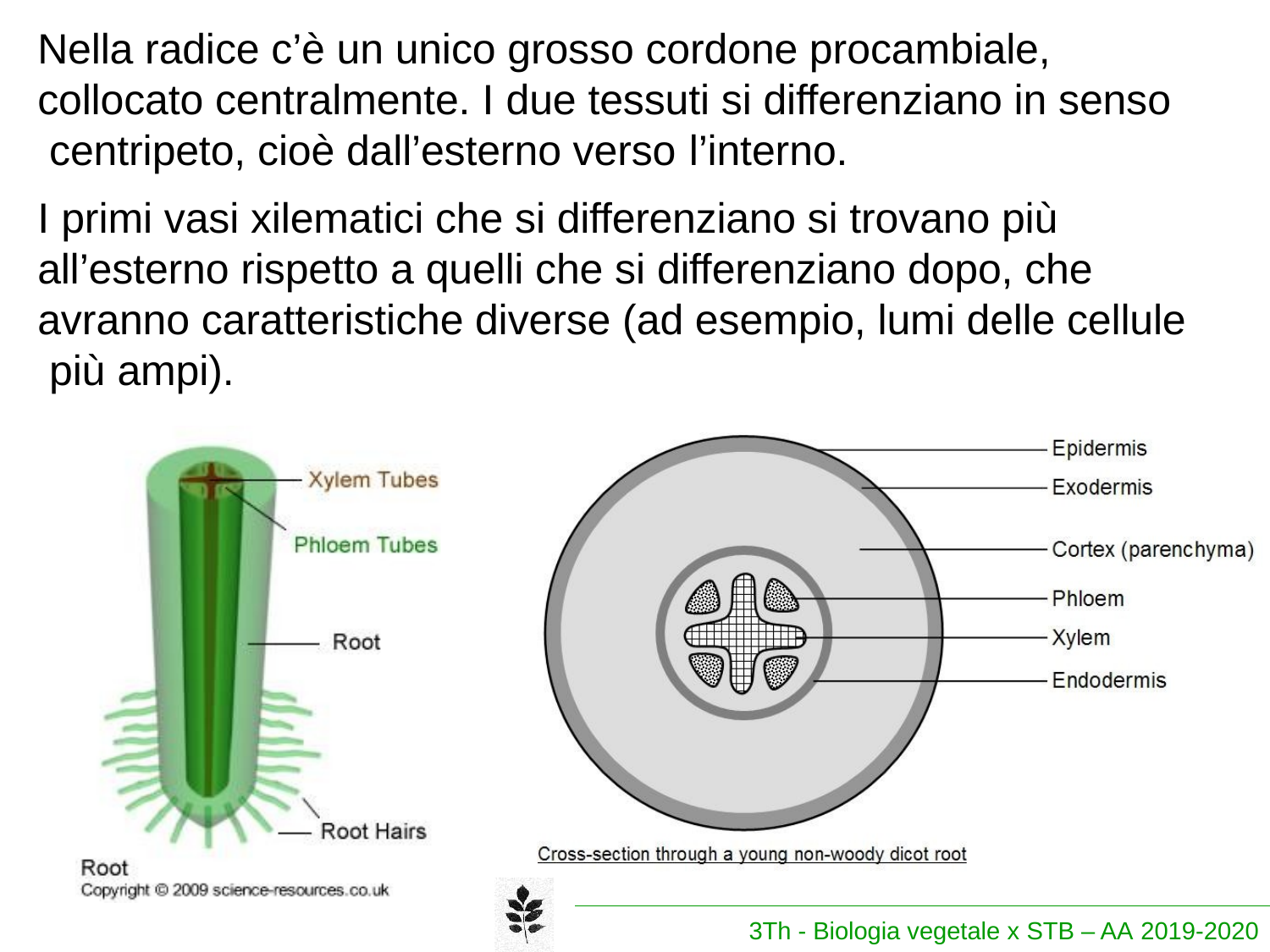

Nella radice c’è un unico grosso cordone procambiale,  collocato centralmente. I due tessuti si differenziano in senso  centripeto, cioè dall’esterno verso l’interno.
I primi vasi xilematici che si differenziano si trovano più  all’esterno rispetto a quelli che si differenziano dopo, che  avranno caratteristiche diverse (ad esempio, lumi delle cellule  più ampi).

3Th - Biologia vegetale x STB – AA 2019-2020